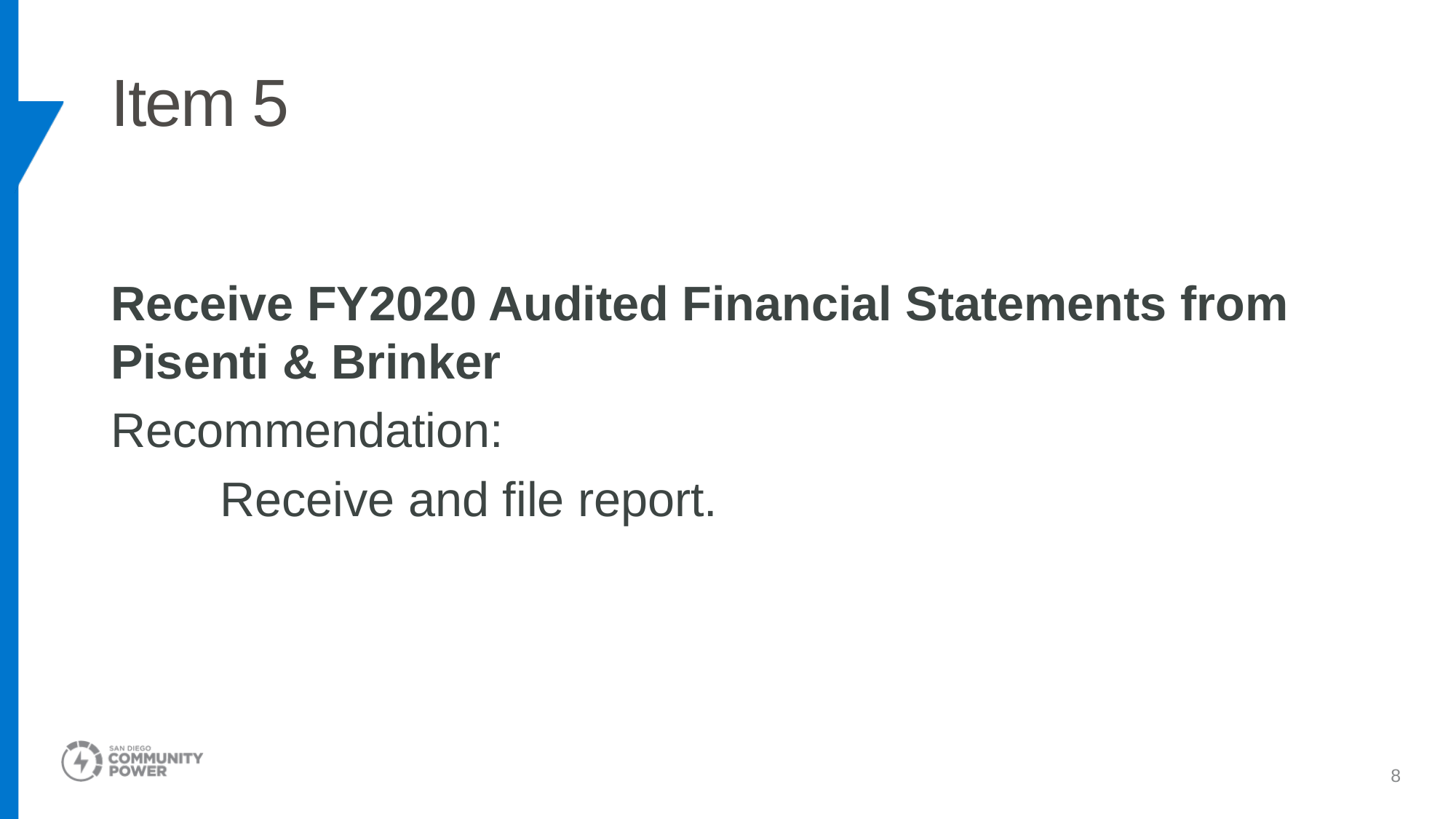

# Item 5
Receive FY2020 Audited Financial Statements from Pisenti & Brinker
Recommendation:
	Receive and file report.